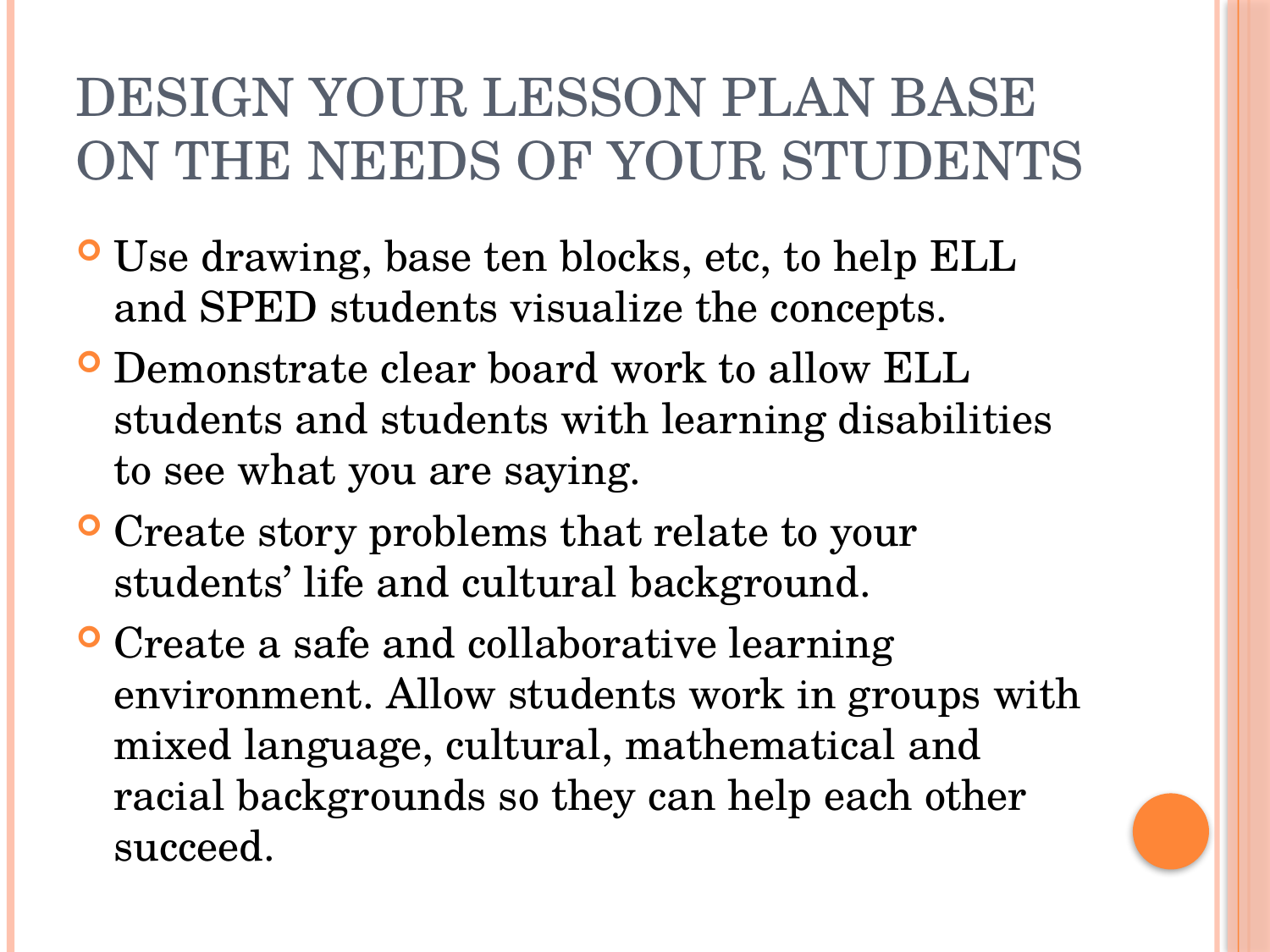

# Design your lesson plan base on the needs of your students
Use drawing, base ten blocks, etc, to help ELL and SPED students visualize the concepts.
Demonstrate clear board work to allow ELL students and students with learning disabilities to see what you are saying.
Create story problems that relate to your students’ life and cultural background.
Create a safe and collaborative learning environment. Allow students work in groups with mixed language, cultural, mathematical and racial backgrounds so they can help each other succeed.